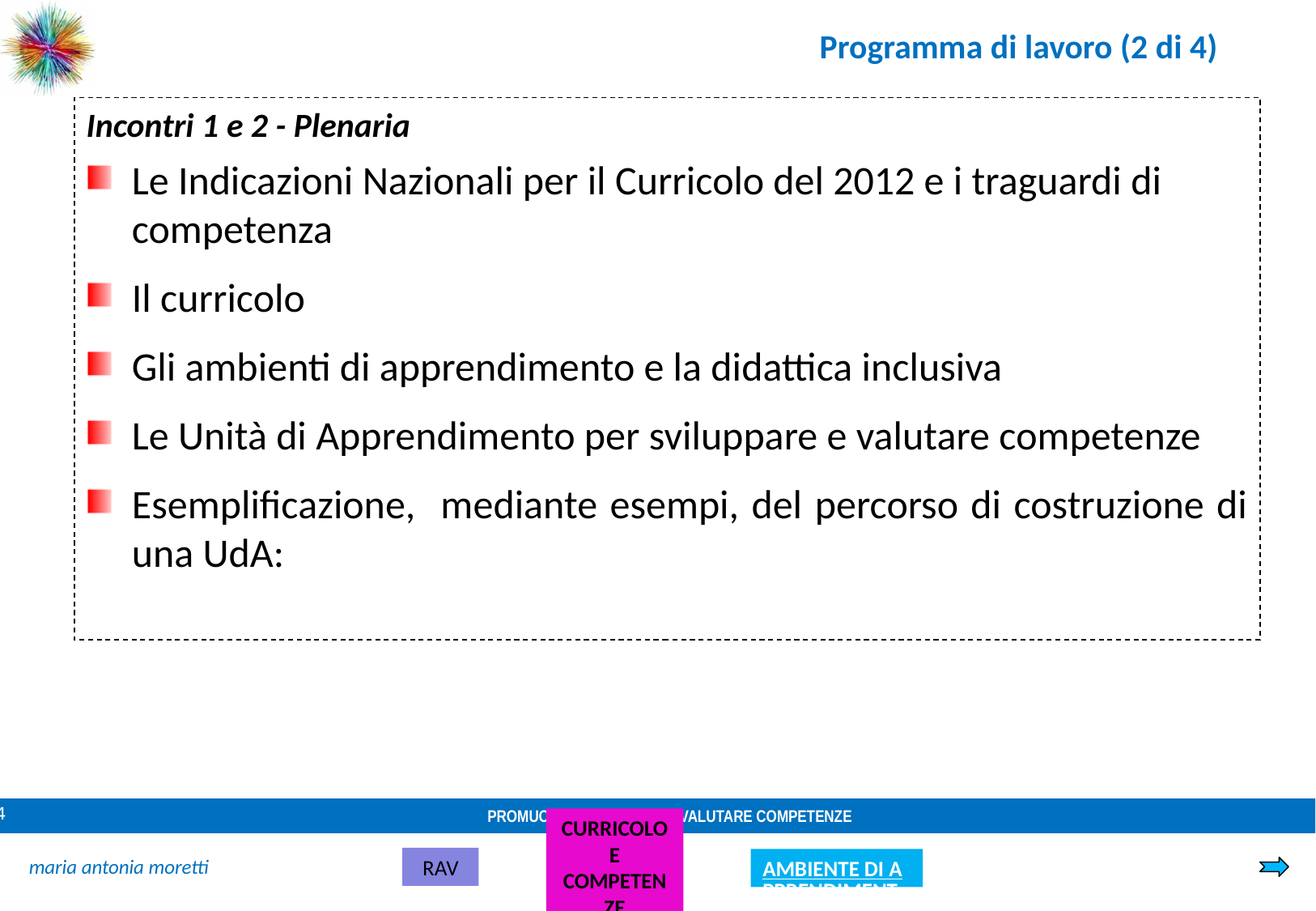

Programma di lavoro (2 di 4)
Incontri 1 e 2 - Plenaria
Le Indicazioni Nazionali per il Curricolo del 2012 e i traguardi di competenza
Il curricolo
Gli ambienti di apprendimento e la didattica inclusiva
Le Unità di Apprendimento per sviluppare e valutare competenze
Esemplificazione,  mediante esempi, del percorso di costruzione di una UdA: